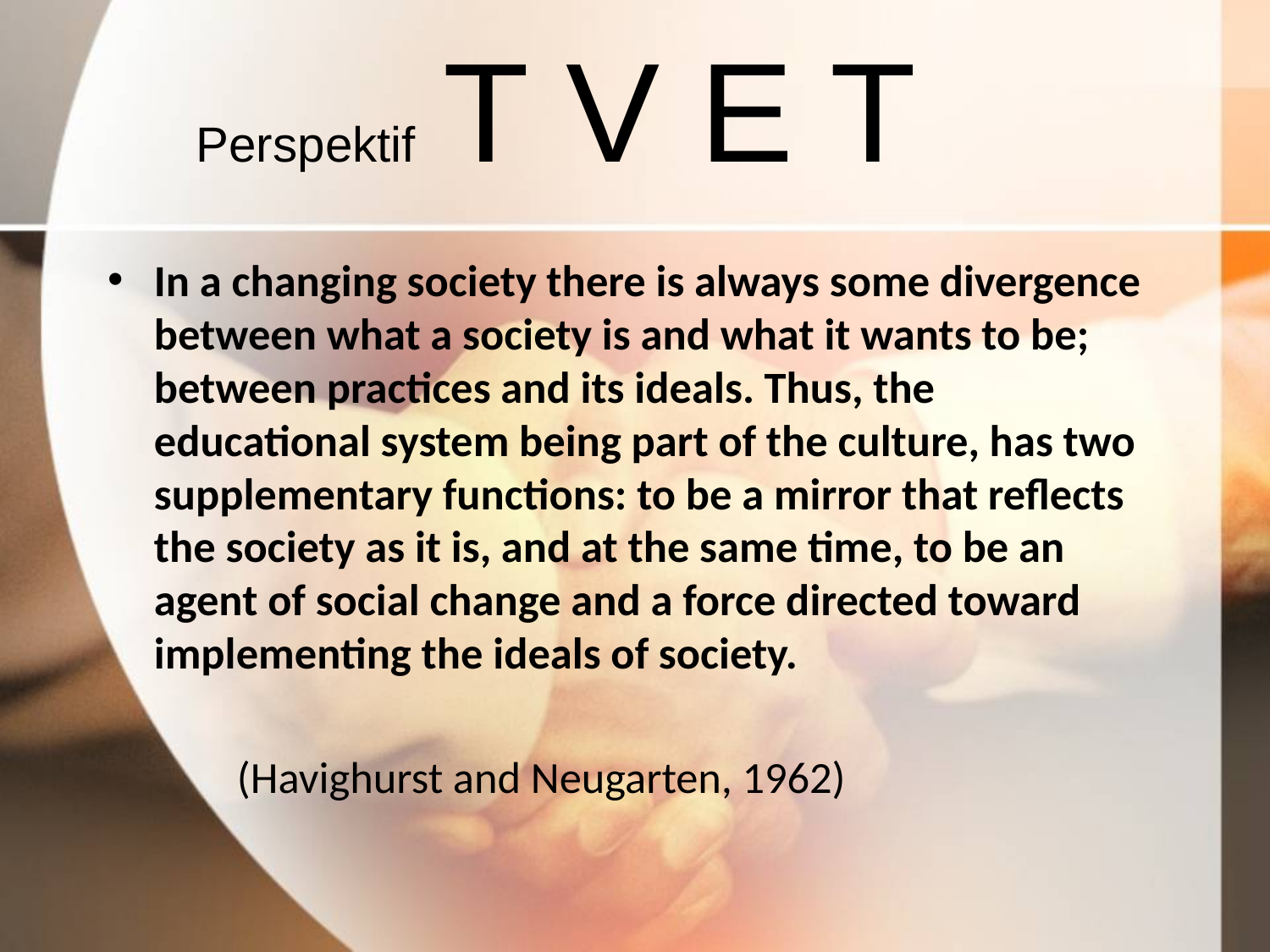

# Perspektif  T V E T
In a changing society there is always some divergence between what a society is and what it wants to be; between practices and its ideals. Thus, the educational system being part of the culture, has two supplementary functions: to be a mirror that reflects the society as it is, and at the same time, to be an agent of social change and a force directed toward implementing the ideals of society.

             (Havighurst and Neugarten, 1962)